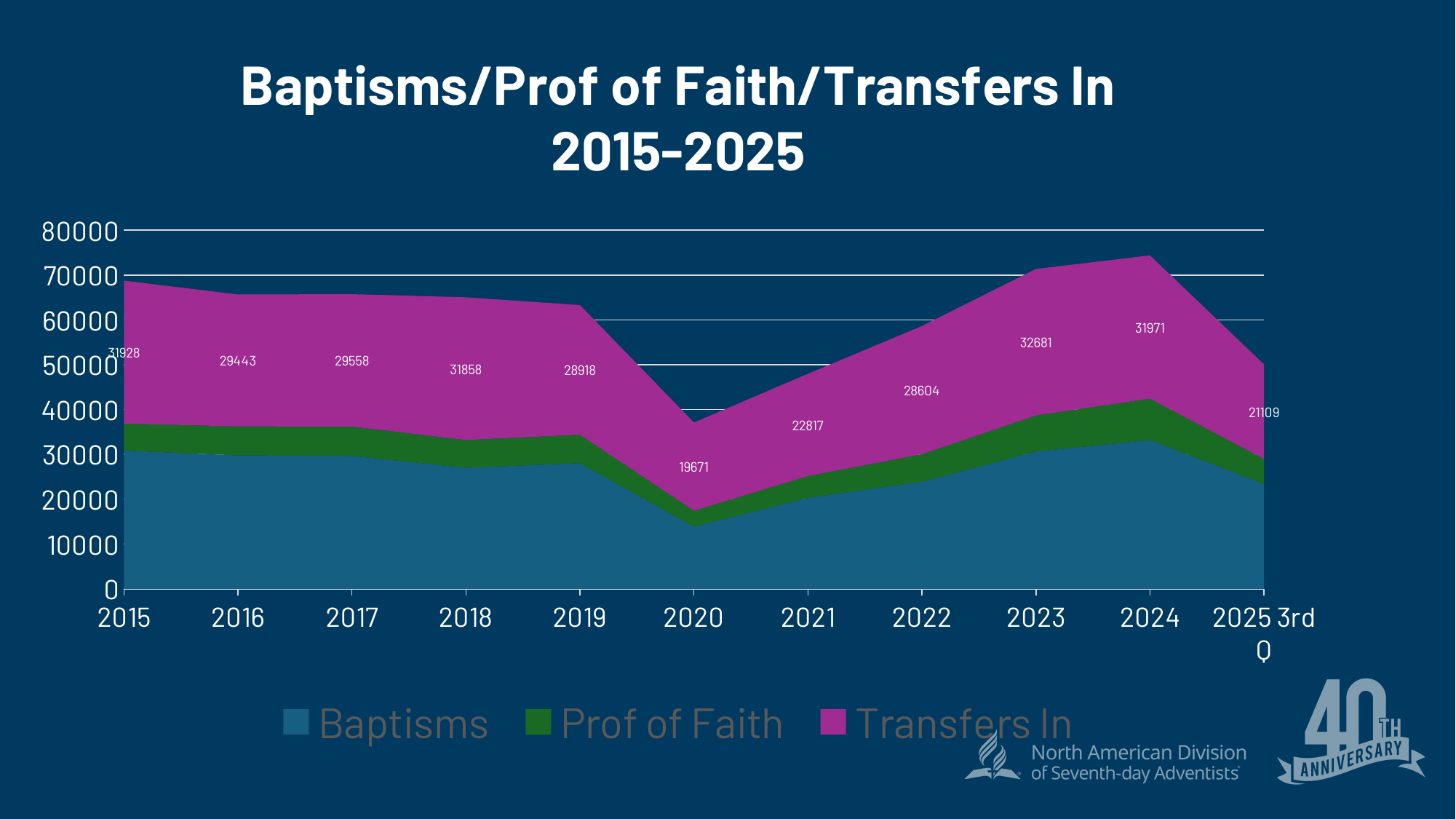

### Chart: Baptisms/Prof of Faith/Transfers In
2015-2025

| Category | Baptisms  | Prof of Faith  | Transfers In |
|---|---|---|---|
| 2015 | 30832.0 | 5997.0 | 31928.0 |
| 2016 | 29749.0 | 6477.0 | 29443.0 |
| 2017 | 29633.0 | 6545.0 | 29558.0 |
| 2018 | 26999.0 | 6178.0 | 31858.0 |
| 2019 | 28011.0 | 6372.0 | 28918.0 |
| 2020 | 13838.0 | 3576.0 | 19671.0 |
| 2021 | 20266.0 | 4885.0 | 22817.0 |
| 2022 | 23869.0 | 6155.0 | 28604.0 |
| 2023 | 30620.0 | 8048.0 | 32681.0 |
| 2024 | 33168.0 | 9241.0 | 31971.0 |
| 2025 3rd Q | 23358.0 | 5600.0 | 21109.0 |